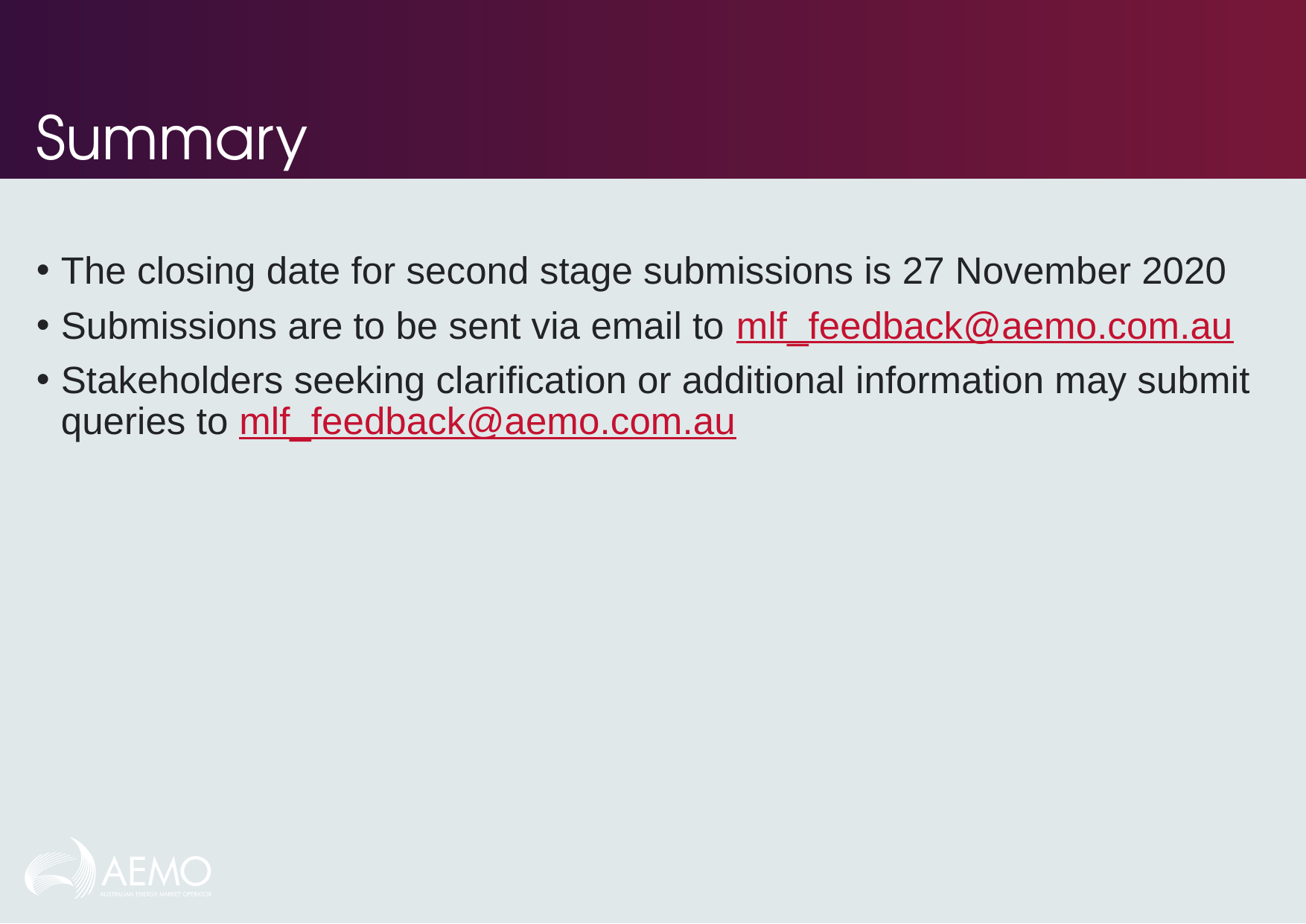

# Summary
The closing date for second stage submissions is 27 November 2020
Submissions are to be sent via email to mlf_feedback@aemo.com.au
Stakeholders seeking clarification or additional information may submit queries to mlf_feedback@aemo.com.au